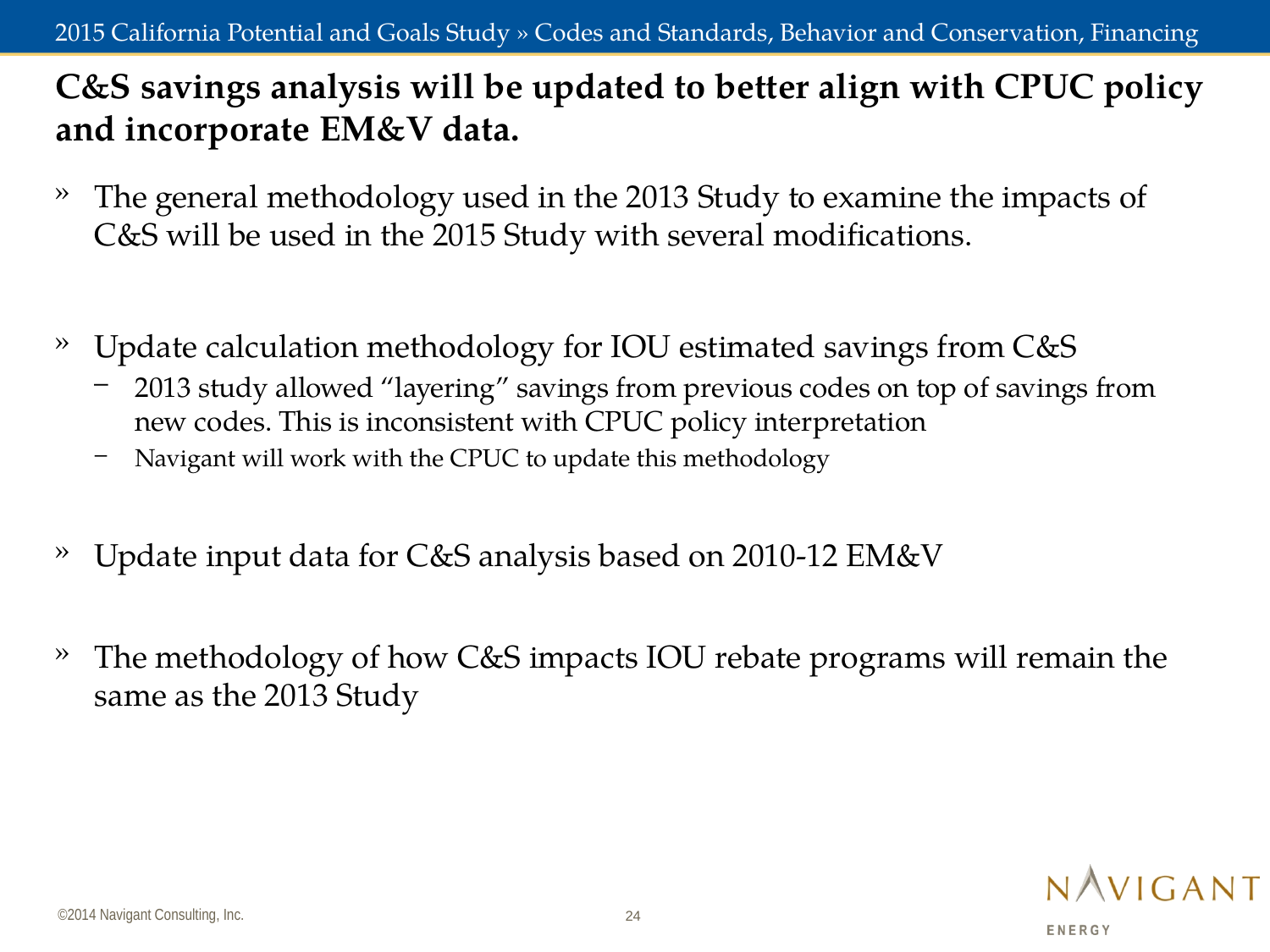

# 2015 California Potential and Goals Study » Codes and Standards, Behavior and Conservation, Financing
C&S savings analysis will be updated to better align with CPUC policy and incorporate EM&V data.
The general methodology used in the 2013 Study to examine the impacts of C&S will be used in the 2015 Study with several modifications.

Update calculation methodology for IOU estimated savings from C&S
2013 study allowed “layering” savings from previous codes on top of savings from new codes. This is inconsistent with CPUC policy interpretation
Navigant will work with the CPUC to update this methodology

Update input data for C&S analysis based on 2010-12 EM&V

The methodology of how C&S impacts IOU rebate programs will remain the same as the 2013 Study